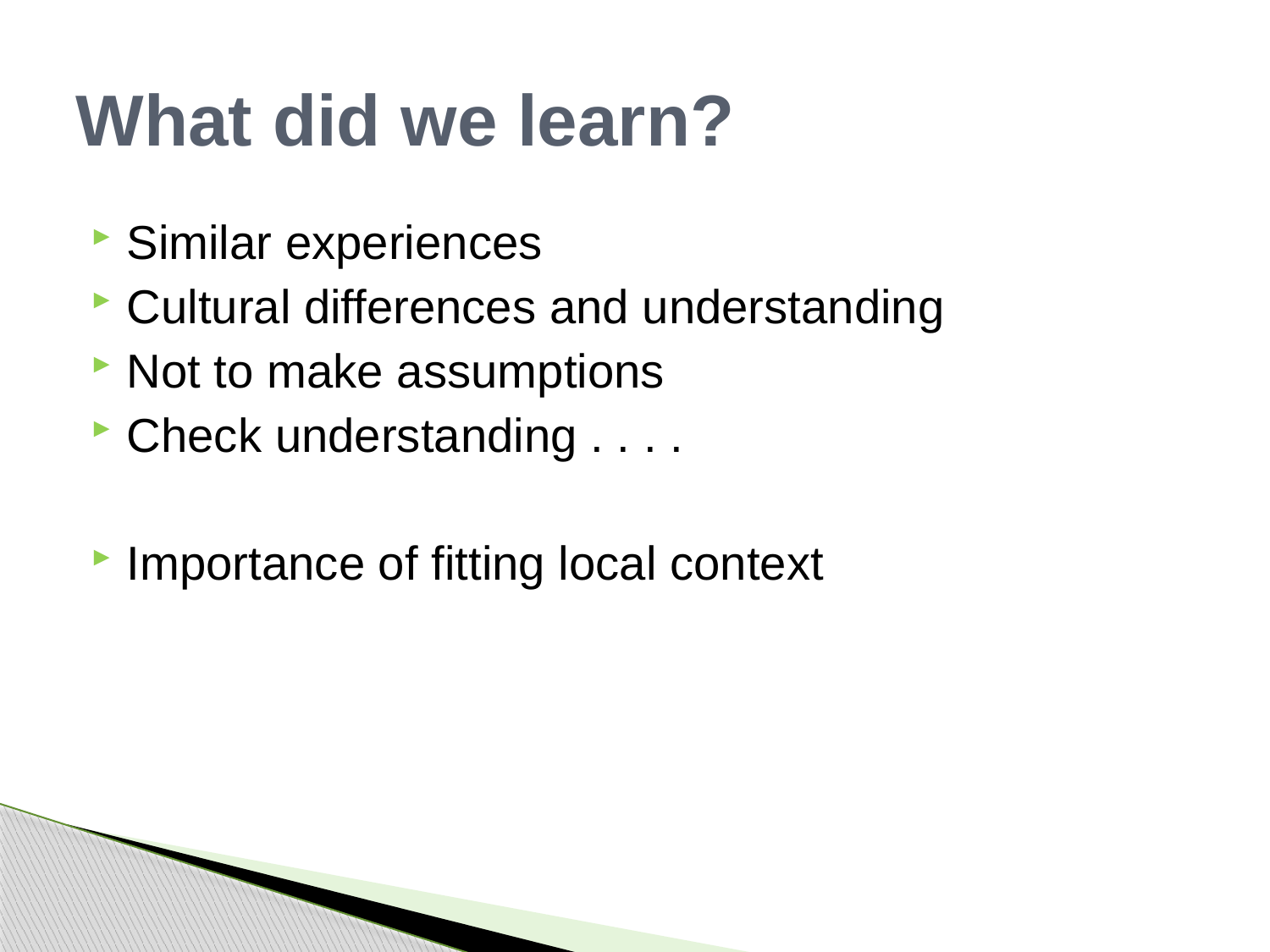

# What did we learn?
Similar experiences
Cultural differences and understanding
Not to make assumptions
Check understanding . . . .

Importance of fitting local context